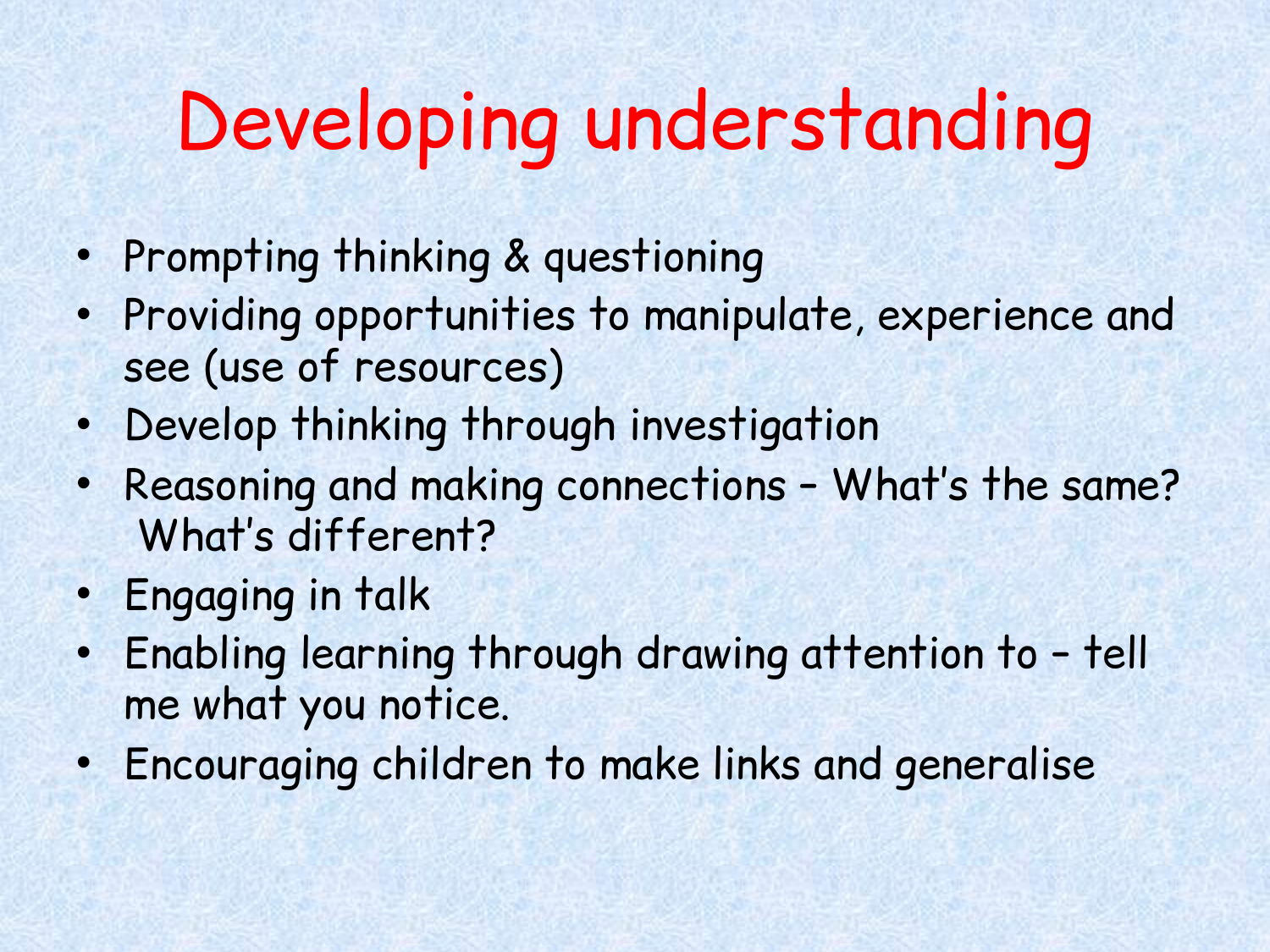

# Developing understanding
Prompting thinking & questioning
Providing opportunities to manipulate, experience and see (use of resources)
Develop thinking through investigation
Reasoning and making connections – What’s the same?  What’s different?
Engaging in talk
Enabling learning through drawing attention to – tell me what you notice.
Encouraging children to make links and generalise